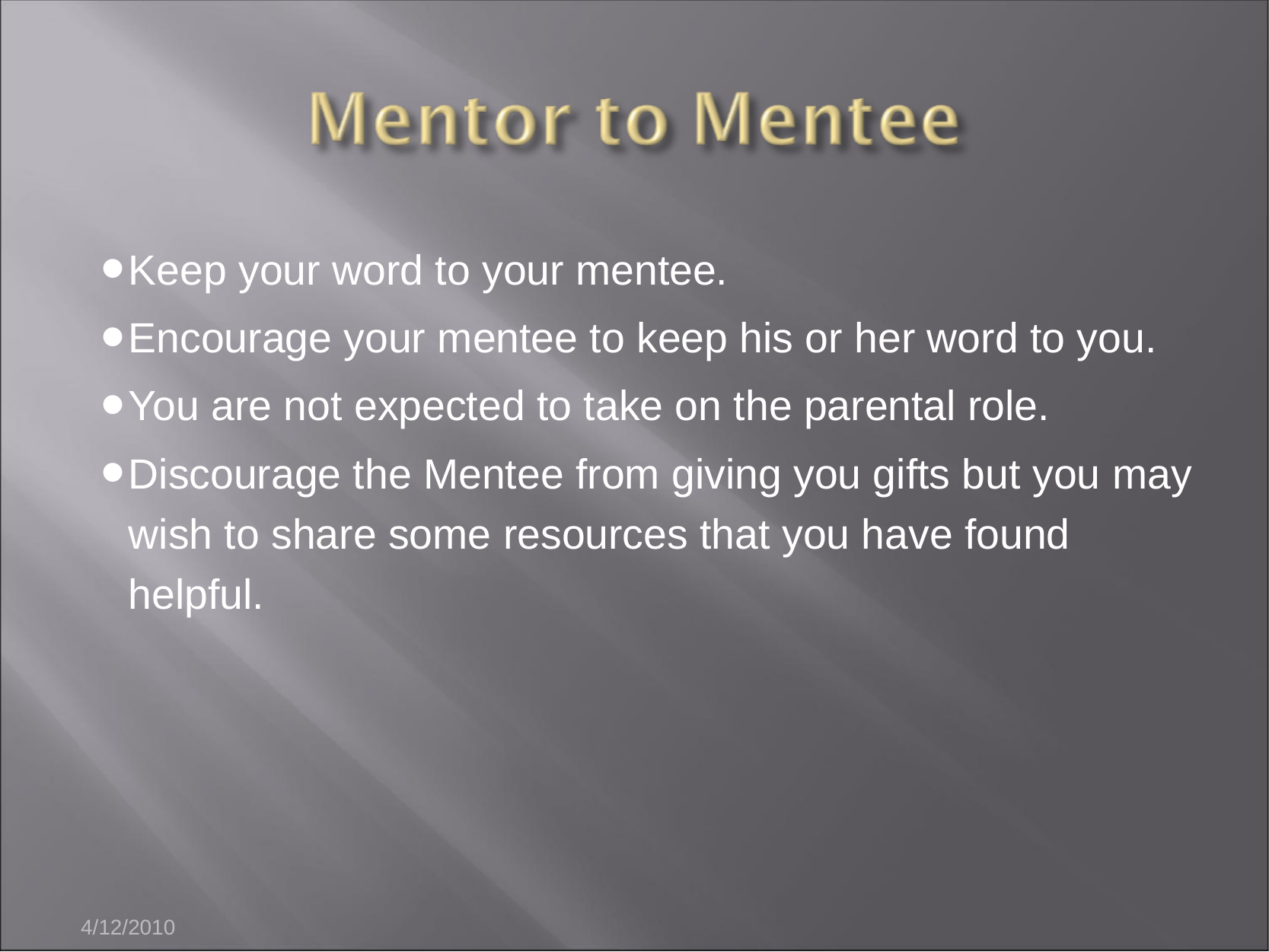

Keep your word to your mentee.
Encourage your mentee to keep his or her word to you.
You are not expected to take on the parental role.
Discourage the Mentee from giving you gifts but you may wish to share some resources that you have found helpful.
4/12/2010